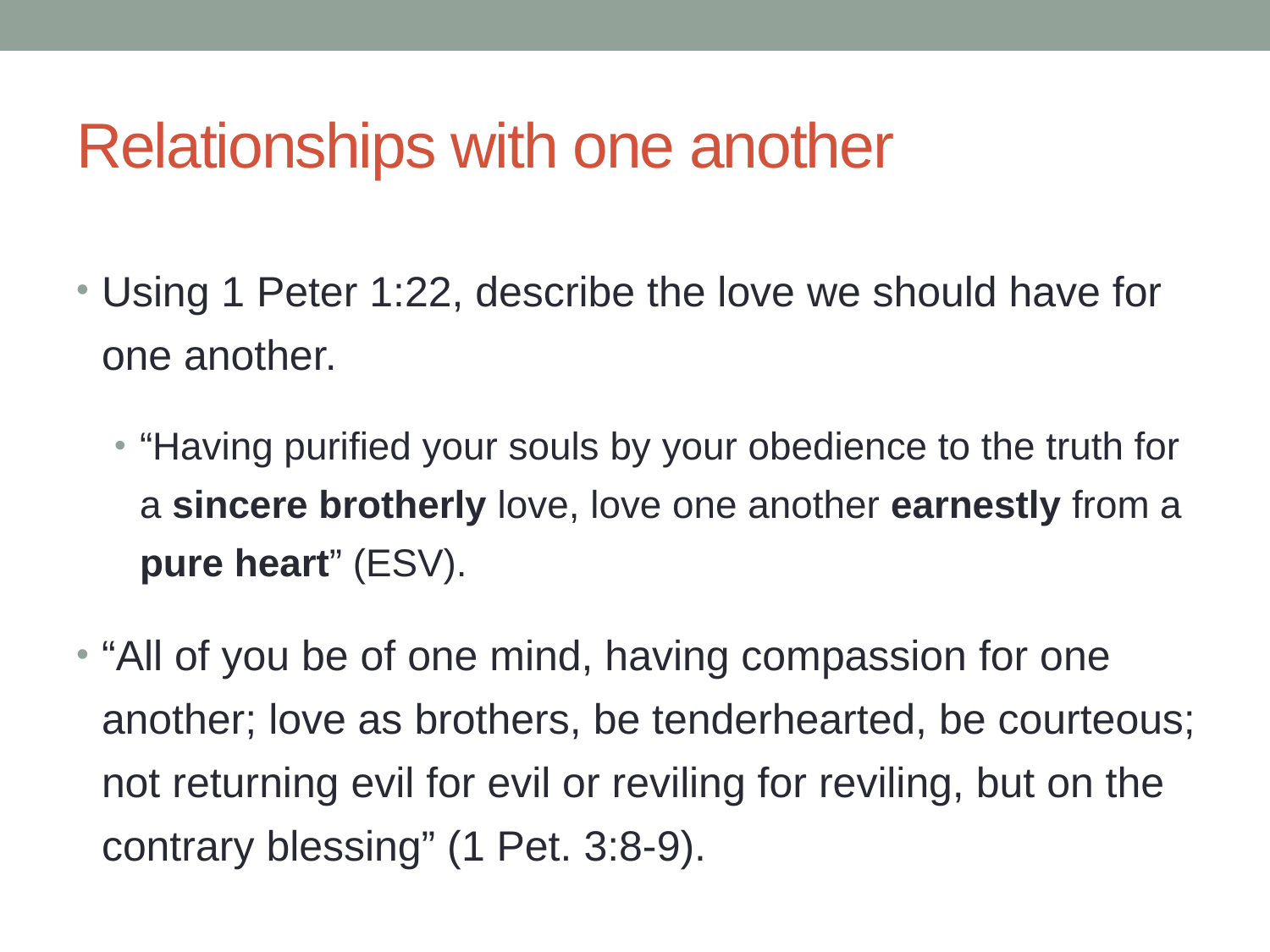

# Relationships with one another
Using 1 Peter 1:22, describe the love we should have for one another.
“Having purified your souls by your obedience to the truth for a sincere brotherly love, love one another earnestly from a pure heart” (ESV).
“All of you be of one mind, having compassion for one another; love as brothers, be tenderhearted, be courteous; not returning evil for evil or reviling for reviling, but on the contrary blessing” (1 Pet. 3:8-9).